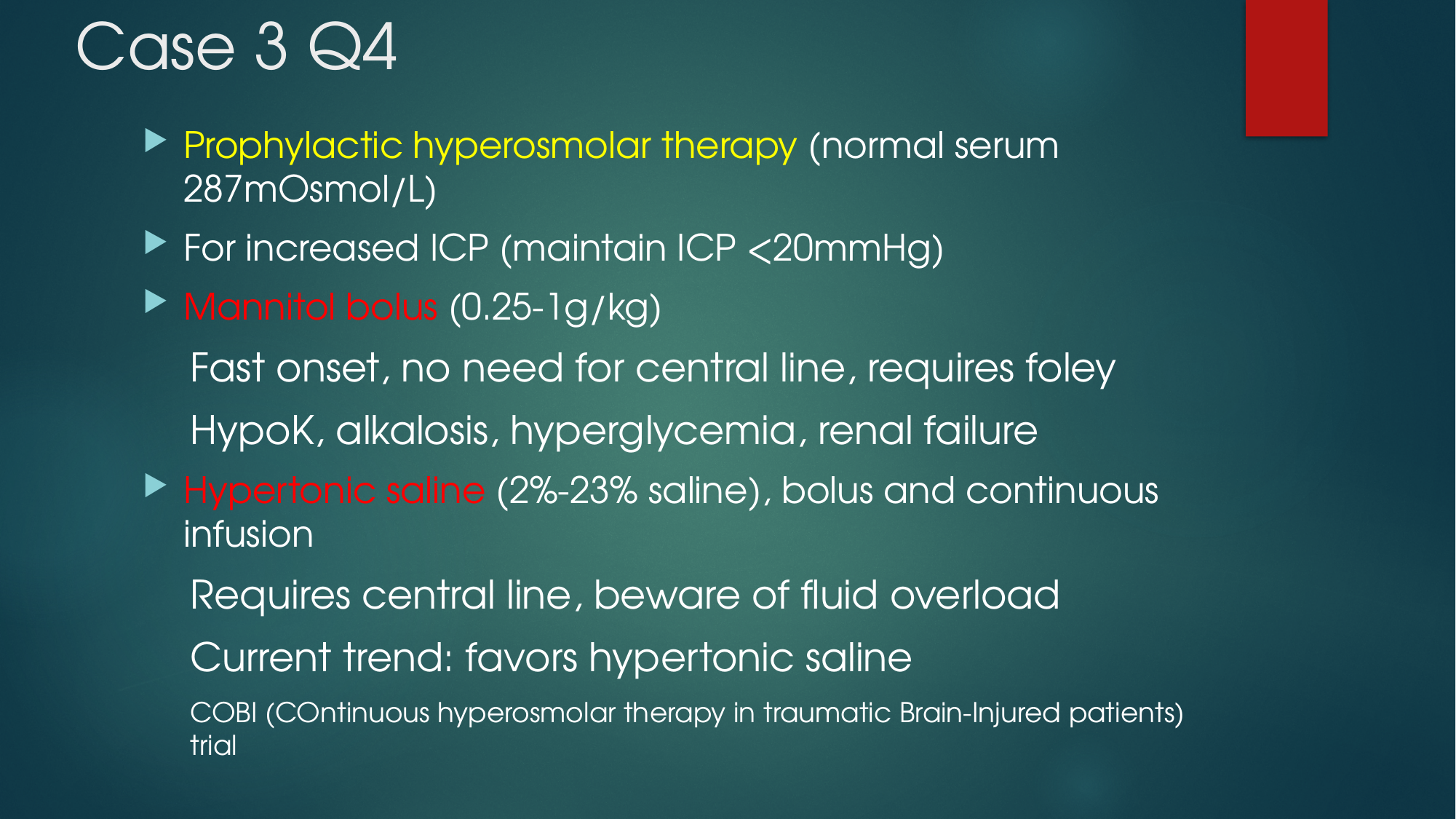

# Case 3 Q4
Prophylactic hyperosmolar therapy (normal serum 287mOsmol/L)
For increased ICP (maintain ICP <20mmHg)
Mannitol bolus (0.25-1g/kg)
Fast onset, no need for central line, requires foley
HypoK, alkalosis, hyperglycemia, renal failure
Hypertonic saline (2%-23% saline), bolus and continuous infusion
Requires central line, beware of fluid overload
Current trend: favors hypertonic saline
COBI (COntinuous hyperosmolar therapy in traumatic Brain-Injured patients) trial